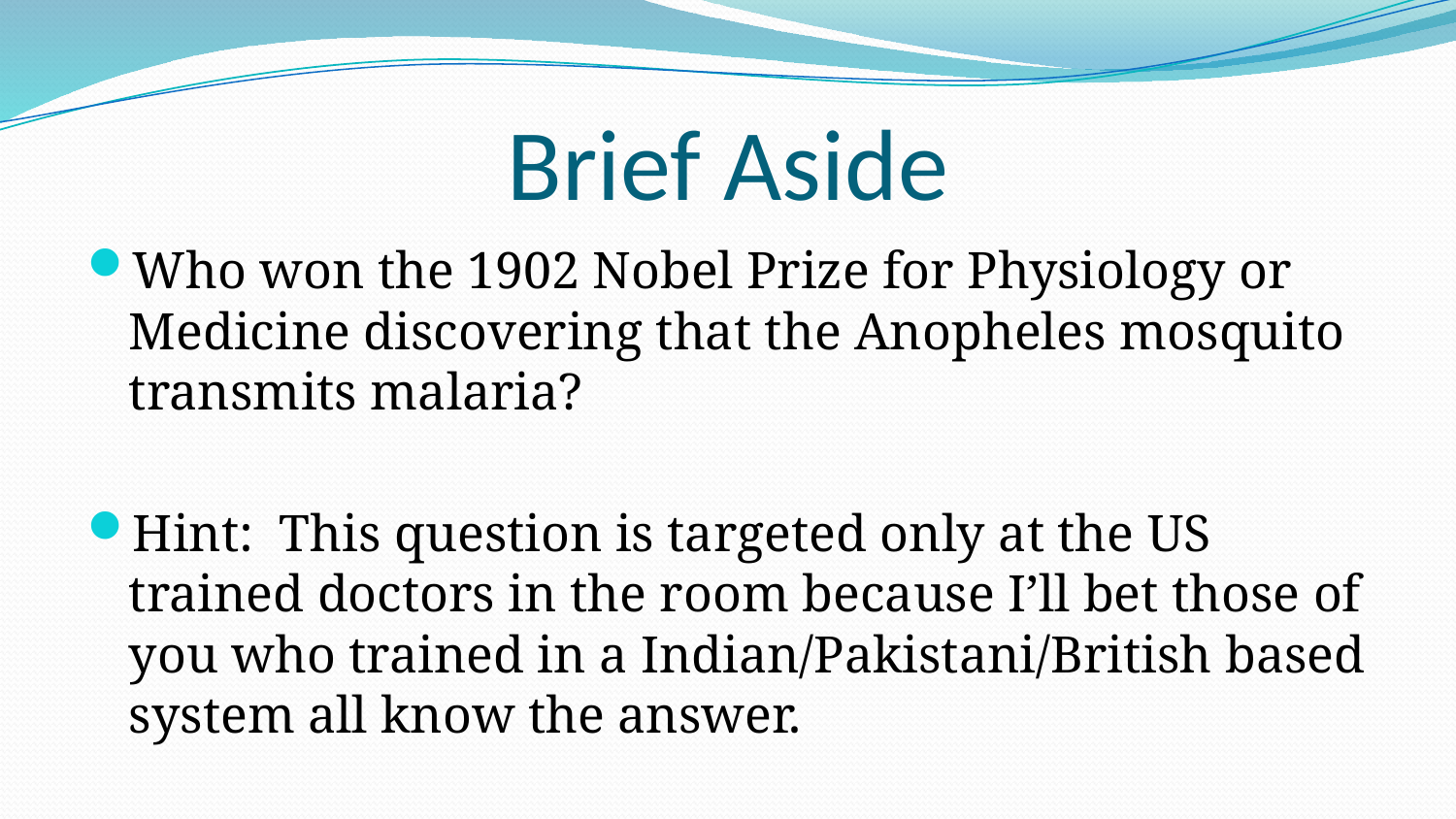

# Brief Aside
Who won the 1902 Nobel Prize for Physiology or Medicine discovering that the Anopheles mosquito transmits malaria?

Hint:  This question is targeted only at the US trained doctors in the room because I’ll bet those of you who trained in a Indian/Pakistani/British based system all know the answer.